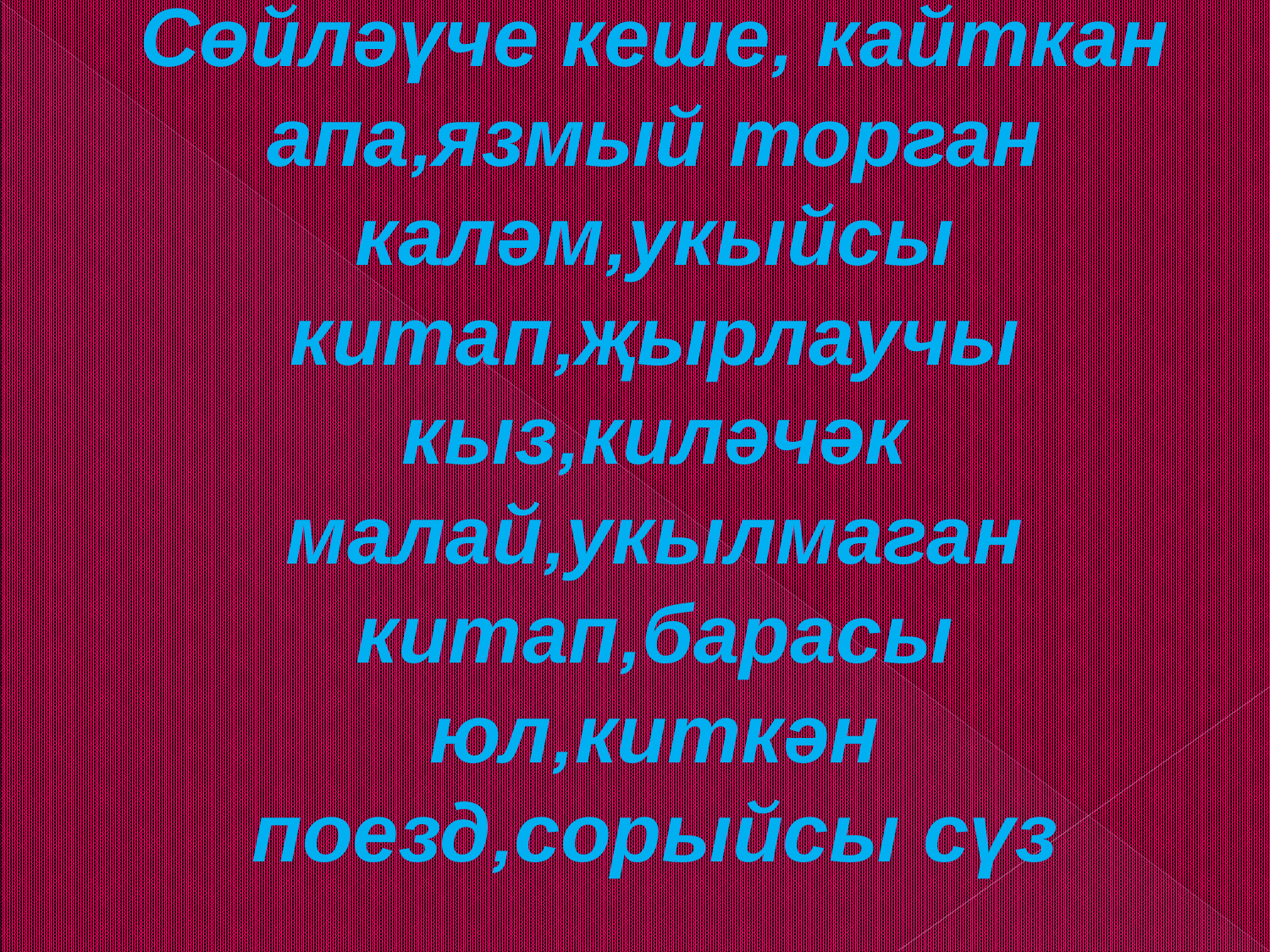

# Сөйләүче кеше, кайткан апа,язмый торган каләм,укыйсы китап,җырлаучы кыз,киләчәк малай,укылмаган китап,барасы юл,киткән поезд,сорыйсы сүз